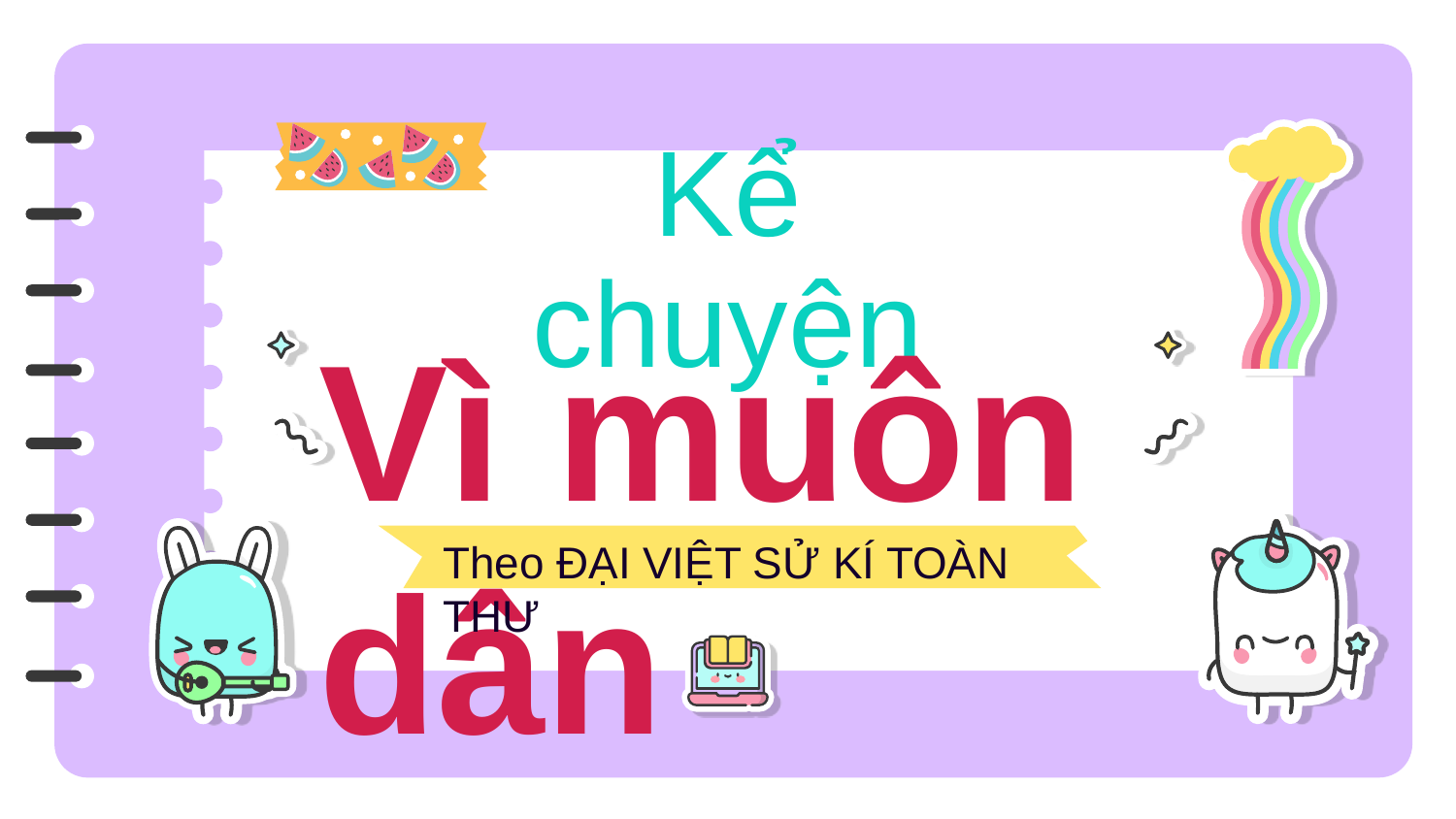

# Kể chuyện
Vì muôn dân

Theo ĐẠI VIỆT SỬ KÍ TOÀN THƯ